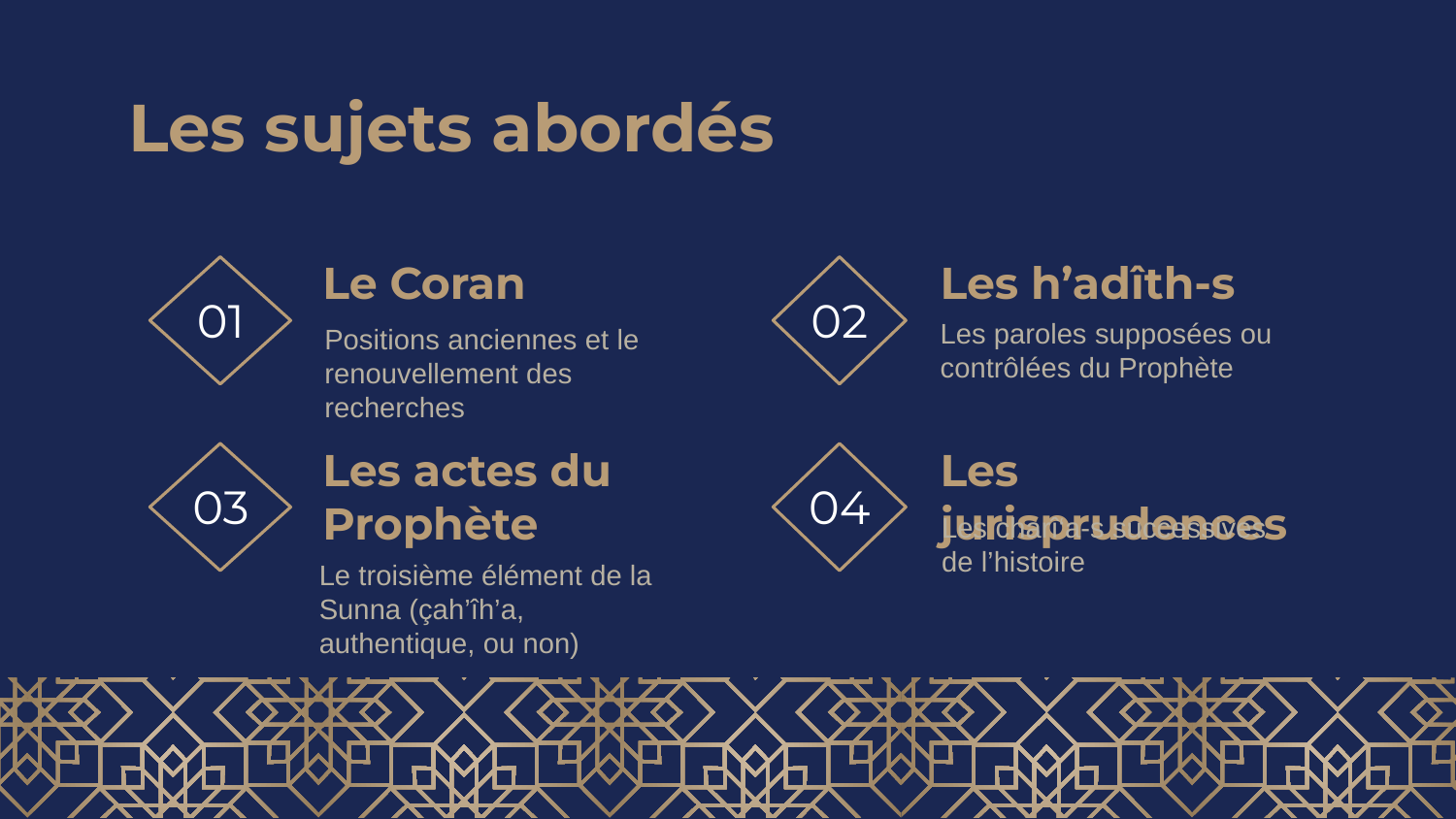

# Les sujets abordés
Le Coran
Les h’adîth-s

01
02
Les paroles supposées ou contrôlées du Prophète
Positions anciennes et le renouvellement des recherches
Les actes du Prophète
Les jurisprudences

03
04
Les charî‘a-s successives de l’histoire
Le troisième élément de la Sunna (çah’îh’a, authentique, ou non)